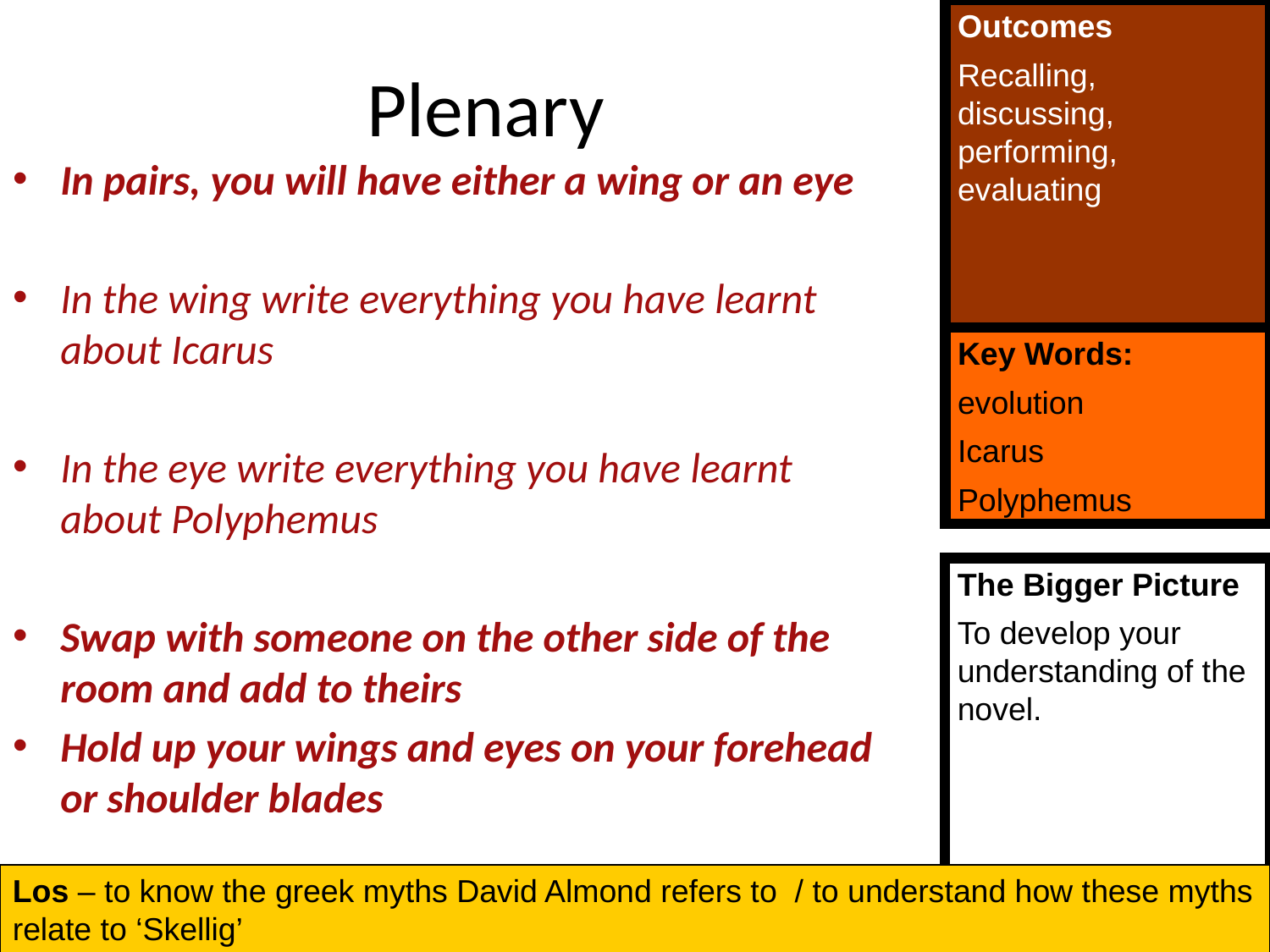

Plenary
In pairs, you will have either a wing or an eye

In the wing write everything you have learnt about Icarus

In the eye write everything you have learnt about Polyphemus

Swap with someone on the other side of the room and add to theirs
Hold up your wings and eyes on your forehead or shoulder blades